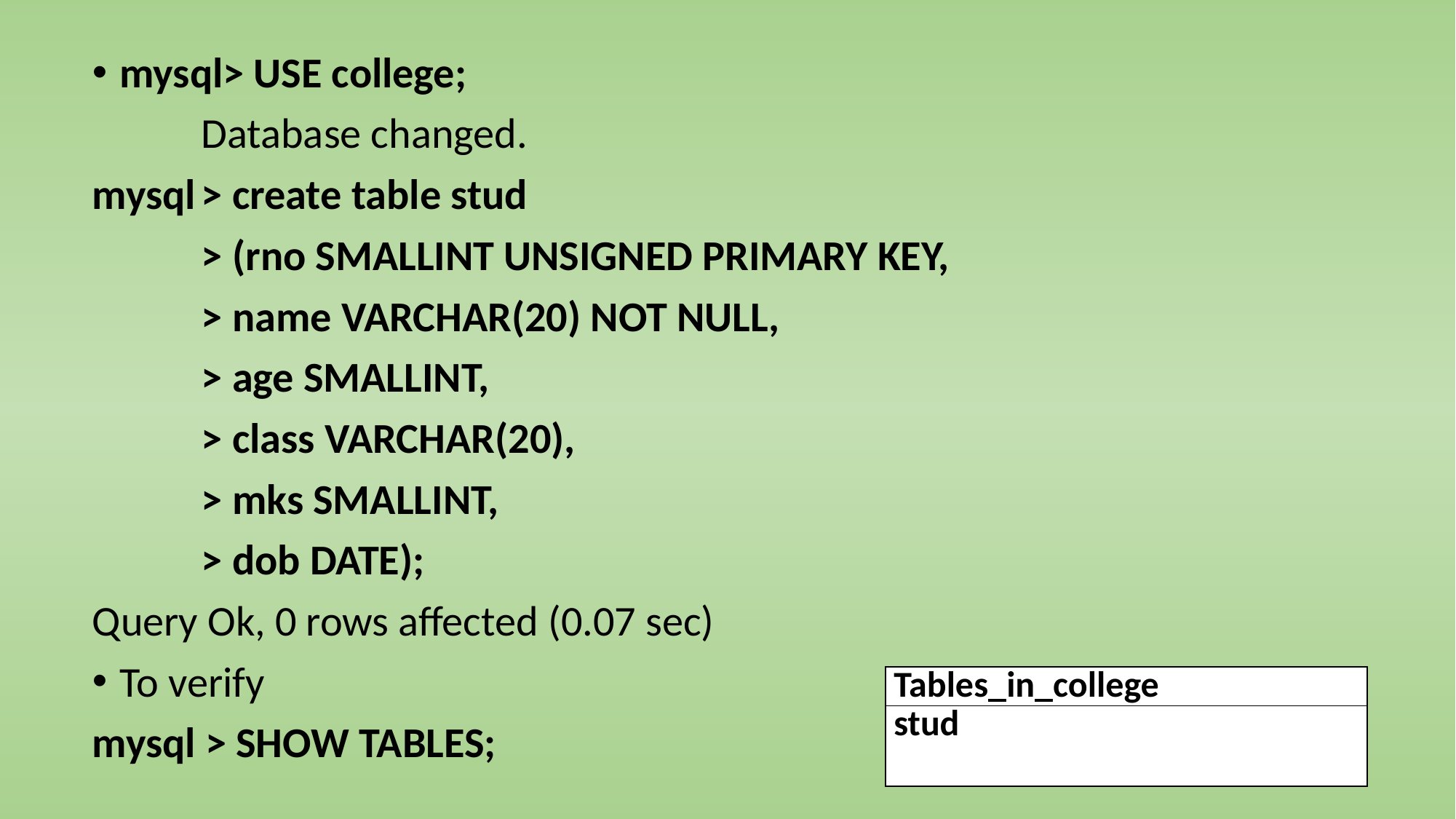

mysql> USE college;
	Database changed.
mysql	> create table stud
	> (rno SMALLINT UNSIGNED PRIMARY KEY,
	> name VARCHAR(20) NOT NULL,
	> age SMALLINT,
	> class VARCHAR(20),
	> mks SMALLINT,
	> dob DATE);
Query Ok, 0 rows affected (0.07 sec)
To verify
mysql > SHOW TABLES;

| Tables\_in\_college |
| --- |
| stud |